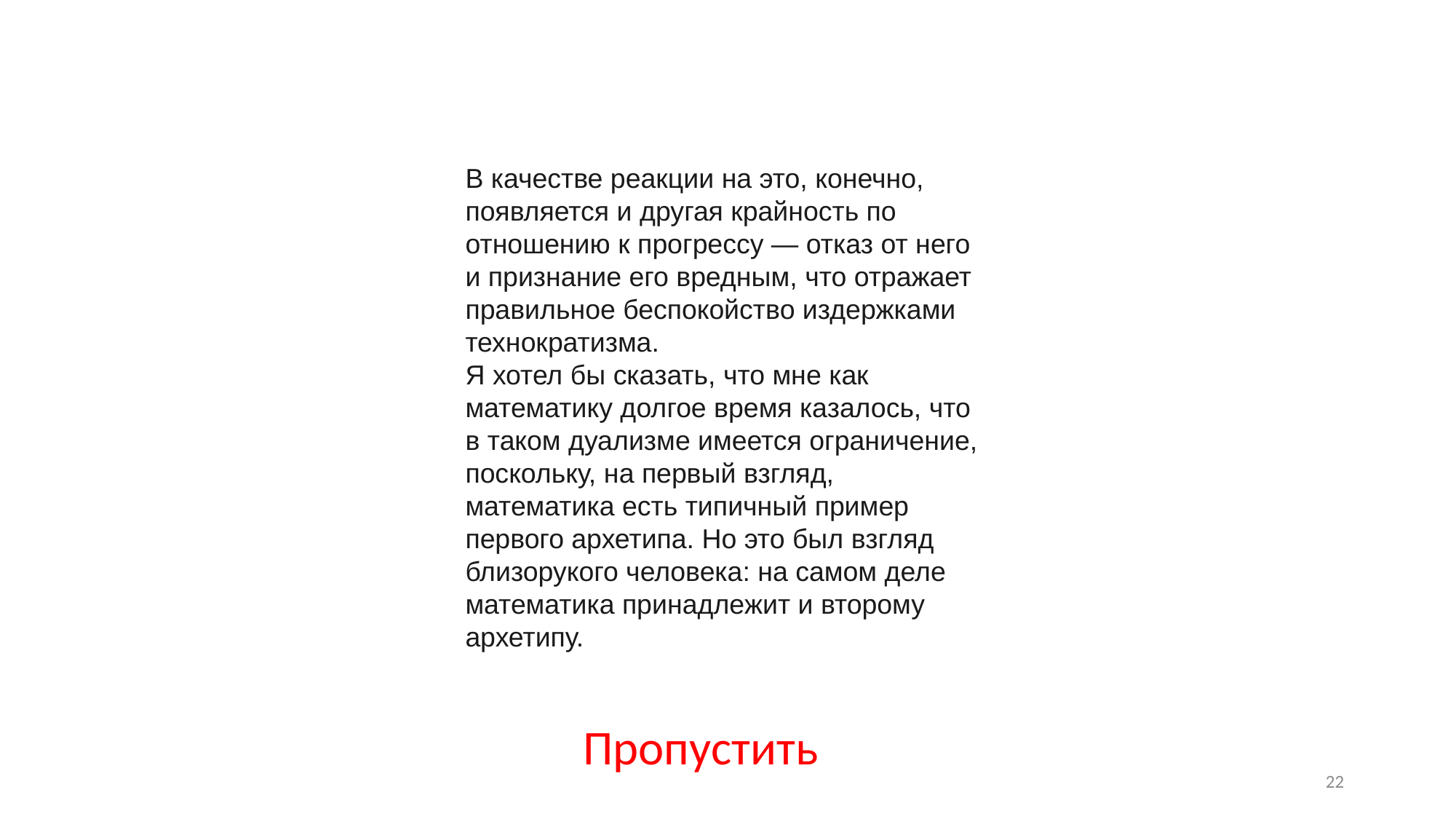

В качестве реакции на это, конечно, появляется и другая крайность по отношению к прогрессу — отказ от него и признание его вредным, что отражает правильное беспокойство издержками технократизма.
Я хотел бы сказать, что мне как математику долгое время казалось, что в таком дуализме имеется ограничение, поскольку, на первый взгляд, математика есть типичный пример первого архетипа. Но это был взгляд близорукого человека: на самом деле математика принадлежит и второму архетипу.
Пропустить
22